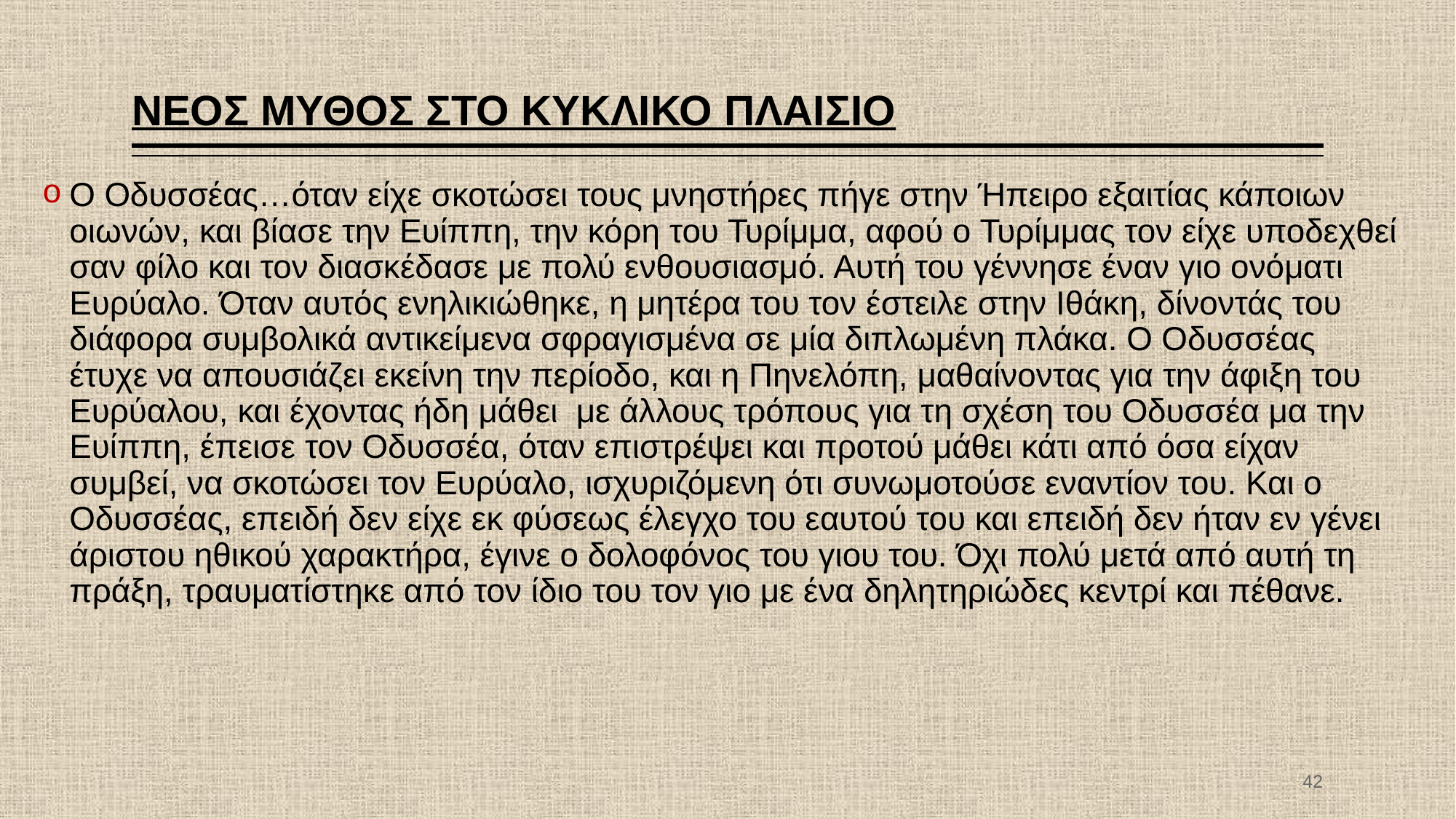

# ΝΕΟΣ ΜΥΘΟΣ ΣΤΟ ΚΥΚΛΙΚΟ ΠΛΑΙΣΙΟ
Ο Οδυσσέας…όταν είχε σκοτώσει τους μνηστήρες πήγε στην Ήπειρο εξαιτίας κάποιων οιωνών, και βίασε την Ευίππη, την κόρη του Τυρίμμα, αφού ο Τυρίμμας τον είχε υποδεχθεί σαν φίλο και τον διασκέδασε με πολύ ενθουσιασμό. Αυτή του γέννησε έναν γιο ονόματι Ευρύαλο. Όταν αυτός ενηλικιώθηκε, η μητέρα του τον έστειλε στην Ιθάκη, δίνοντάς του διάφορα συμβολικά αντικείμενα σφραγισμένα σε μία διπλωμένη πλάκα. Ο Οδυσσέας έτυχε να απουσιάζει εκείνη την περίοδο, και η Πηνελόπη, μαθαίνοντας για την άφιξη του Ευρύαλου, και έχοντας ήδη μάθει  με άλλους τρόπους για τη σχέση του Οδυσσέα μα την Ευίππη, έπεισε τον Οδυσσέα, όταν επιστρέψει και προτού μάθει κάτι από όσα είχαν συμβεί, να σκοτώσει τον Ευρύαλο, ισχυριζόμενη ότι συνωμοτούσε εναντίον του. Και ο Οδυσσέας, επειδή δεν είχε εκ φύσεως έλεγχο του εαυτού του και επειδή δεν ήταν εν γένει άριστου ηθικού χαρακτήρα, έγινε ο δολοφόνος του γιου του. Όχι πολύ μετά από αυτή τη πράξη, τραυματίστηκε από τον ίδιο του τον γιο με ένα δηλητηριώδες κεντρί και πέθανε.
42